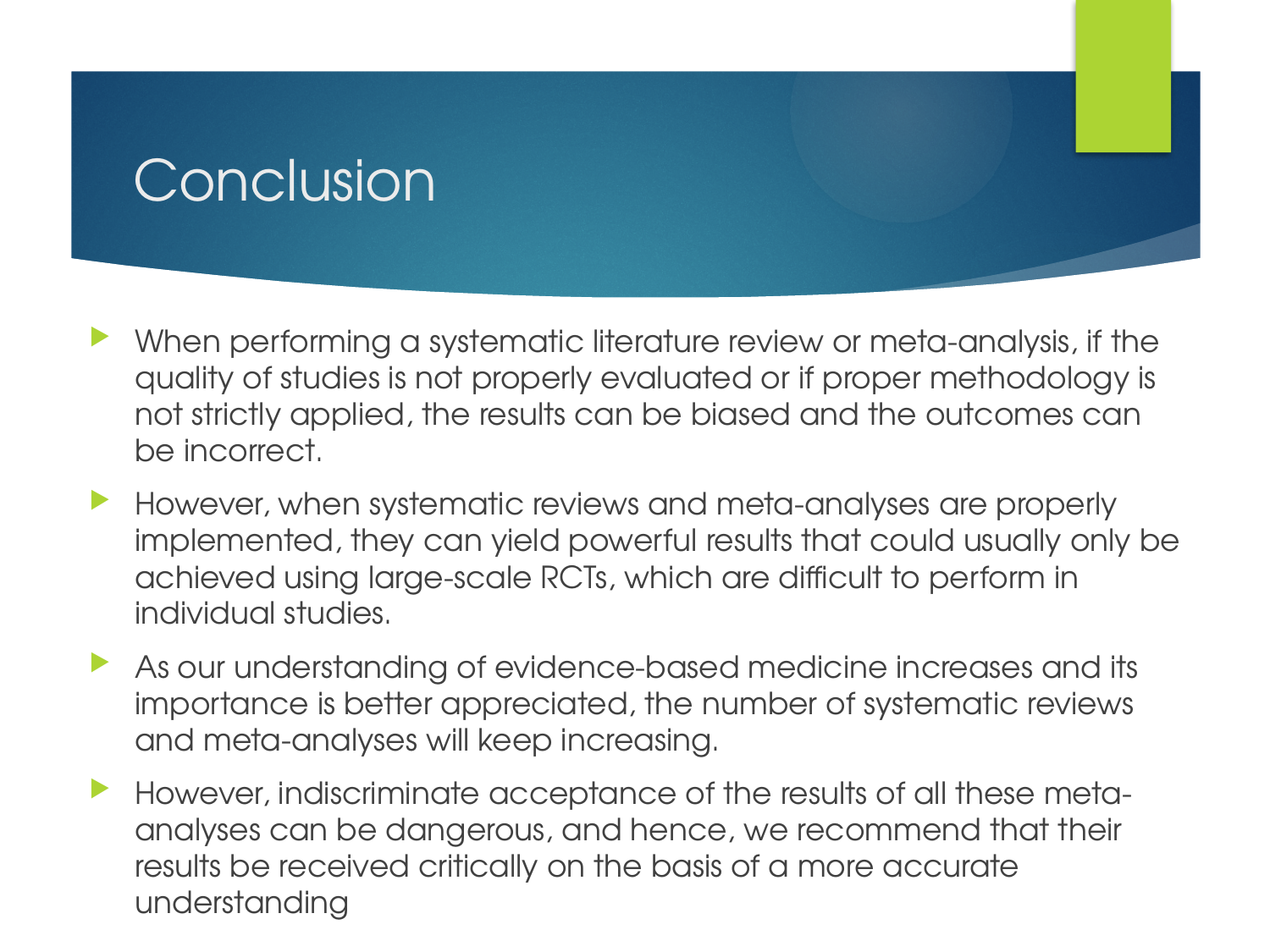

# Conclusion
When performing a systematic literature review or meta-analysis, if the quality of studies is not properly evaluated or if proper methodology is not strictly applied, the results can be biased and the outcomes can be incorrect.
However, when systematic reviews and meta-analyses are properly implemented, they can yield powerful results that could usually only be achieved using large-scale RCTs, which are difficult to perform in individual studies.
As our understanding of evidence-based medicine increases and its importance is better appreciated, the number of systematic reviews and meta-analyses will keep increasing.
However, indiscriminate acceptance of the results of all these meta-analyses can be dangerous, and hence, we recommend that their results be received critically on the basis of a more accurate understanding